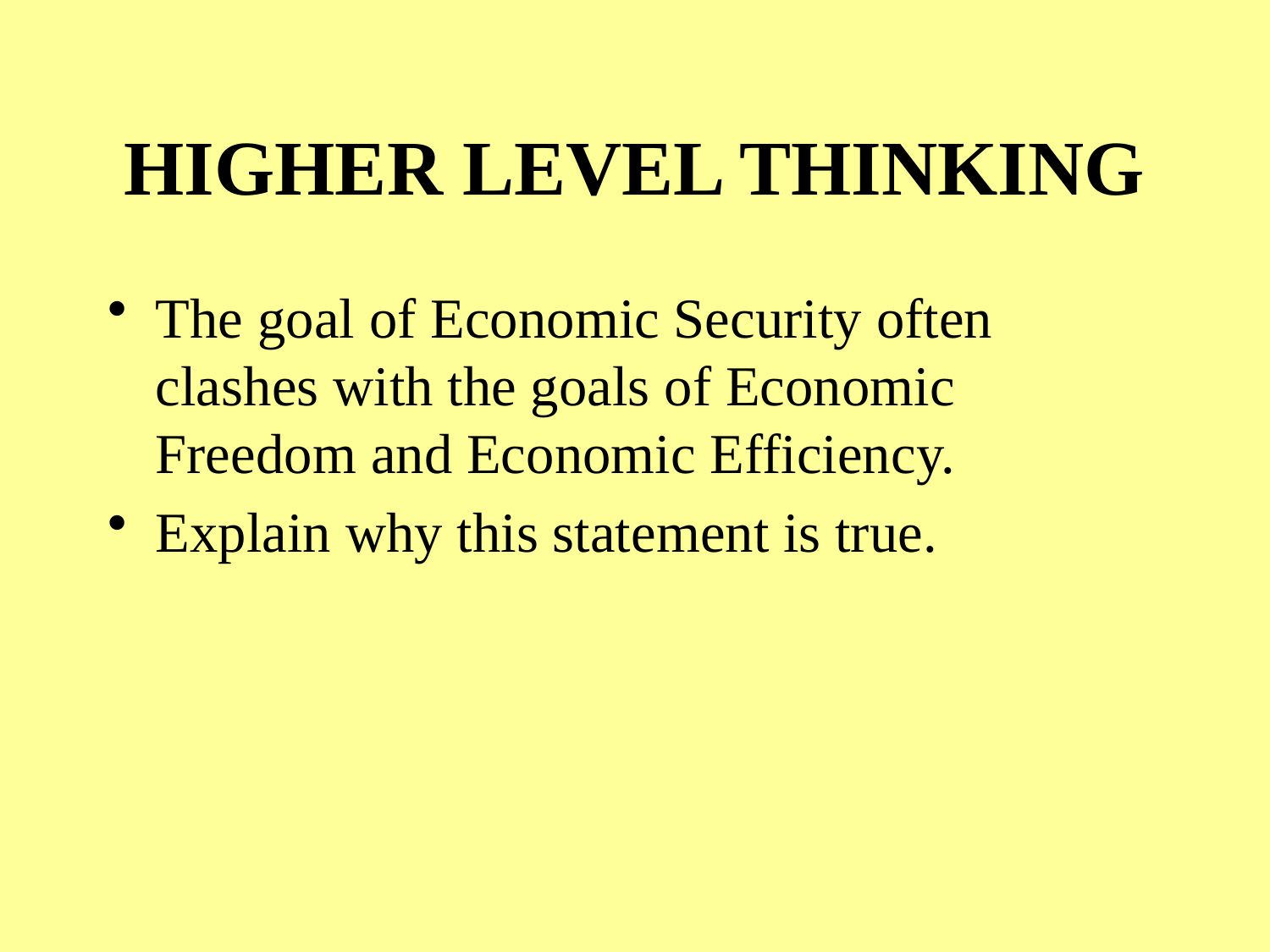

# HIGHER LEVEL THINKING
The goal of Economic Security often clashes with the goals of Economic Freedom and Economic Efficiency.
Explain why this statement is true.